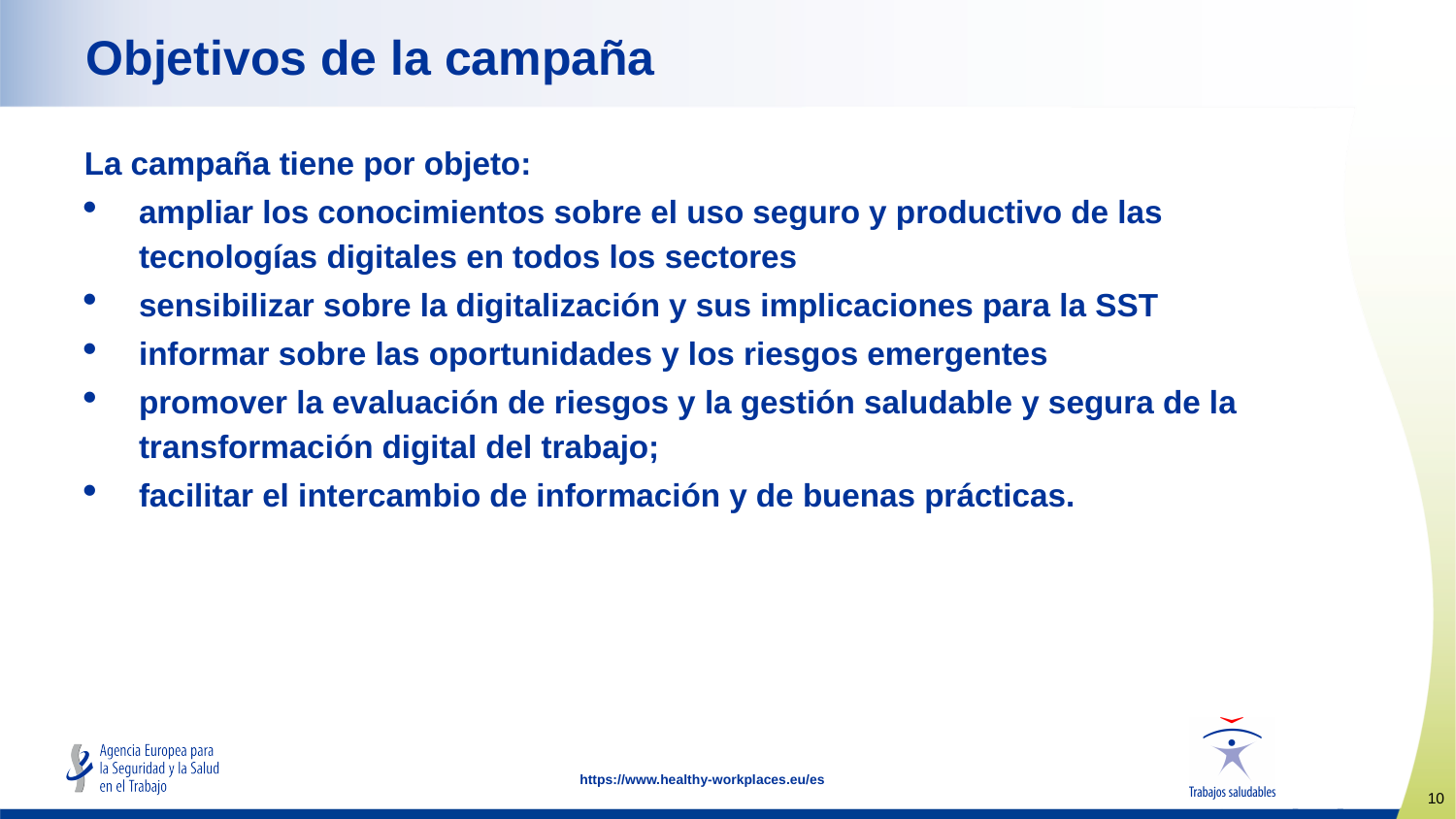

Objetivos de la campaña
La campaña tiene por objeto:
ampliar los conocimientos sobre el uso seguro y productivo de las tecnologías digitales en todos los sectores
sensibilizar sobre la digitalización y sus implicaciones para la SST
informar sobre las oportunidades y los riesgos emergentes
promover la evaluación de riesgos y la gestión saludable y segura de la transformación digital del trabajo;
facilitar el intercambio de información y de buenas prácticas.